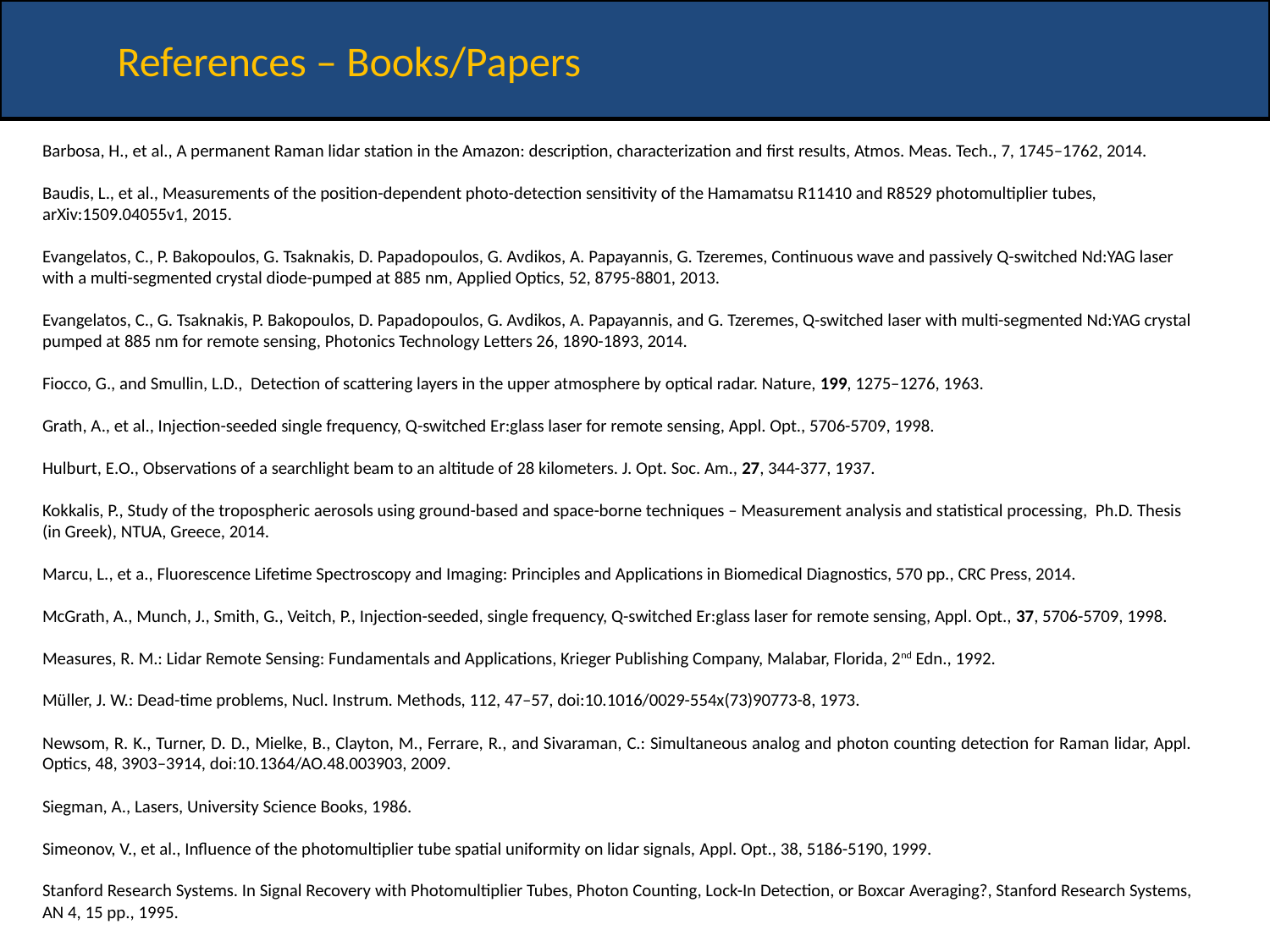

References – Books/Papers
# REFERENCES
BOOKS – Journal Papers

Barbosa, H., et al., A permanent Raman lidar station in the Amazon: description, characterization and first results, Atmos. Meas. Tech., 7, 1745–1762, 2014.

Baudis, L., et al., Measurements of the position-dependent photo-detection sensitivity of the Hamamatsu R11410 and R8529 photomultiplier tubes, arXiv:1509.04055v1, 2015.

Evangelatos, C., P. Bakopoulos, G. Tsaknakis, D. Papadopoulos, G. Avdikos, A. Papayannis, G. Tzeremes, Continuous wave and passively Q-switched Nd:YAG laser with a multi-segmented crystal diode-pumped at 885 nm, Applied Optics, 52, 8795-8801, 2013.

Evangelatos, C., G. Tsaknakis, P. Bakopoulos, D. Papadopoulos, G. Avdikos, A. Papayannis, and G. Tzeremes, Q-switched laser with multi-segmented Nd:YAG crystal pumped at 885 nm for remote sensing, Photonics Technology Letters 26, 1890-1893, 2014.

Fiocco, G., and Smullin, L.D.,  Detection of scattering layers in the upper atmosphere by optical radar. Nature, 199, 1275–1276, 1963.

Grath, A., et al., Injection-seeded single frequency, Q-switched Er:glass laser for remote sensing, Appl. Opt., 5706-5709, 1998.

Hulburt, E.O., Observations of a searchlight beam to an altitude of 28 kilometers. J. Opt. Soc. Am., 27, 344-377, 1937.

Kokkalis, P., Study of the tropospheric aerosols using ground-based and space-borne techniques – Measurement analysis and statistical processing,  Ph.D. Thesis (in Greek), NTUA, Greece, 2014.

Marcu, L., et a., Fluorescence Lifetime Spectroscopy and Imaging: Principles and Applications in Biomedical Diagnostics, 570 pp., CRC Press, 2014.

McGrath, A., Munch, J., Smith, G., Veitch, P., Injection-seeded, single frequency, Q-switched Er:glass laser for remote sensing, Appl. Opt., 37, 5706-5709, 1998.

Measures, R. M.: Lidar Remote Sensing: Fundamentals and Applications, Krieger Publishing Company, Malabar, Florida, 2nd Edn., 1992.

Müller, J. W.: Dead-time problems, Nucl. Instrum. Methods, 112, 47–57, doi:10.1016/0029-554x(73)90773-8, 1973.

Newsom, R. K., Turner, D. D., Mielke, B., Clayton, M., Ferrare, R., and Sivaraman, C.: Simultaneous analog and photon counting detection for Raman lidar, Appl. Optics, 48, 3903–3914, doi:10.1364/AO.48.003903, 2009.

Siegman, A., Lasers, University Science Books, 1986.

Simeonov, V., et al., Influence of the photomultiplier tube spatial uniformity on lidar signals, Appl. Opt., 38, 5186-5190, 1999.

Stanford Research Systems. In Signal Recovery with Photomultiplier Tubes, Photon Counting, Lock-In Detection, or Boxcar Averaging?, Stanford Research Systems, AN 4, 15 pp., 1995.